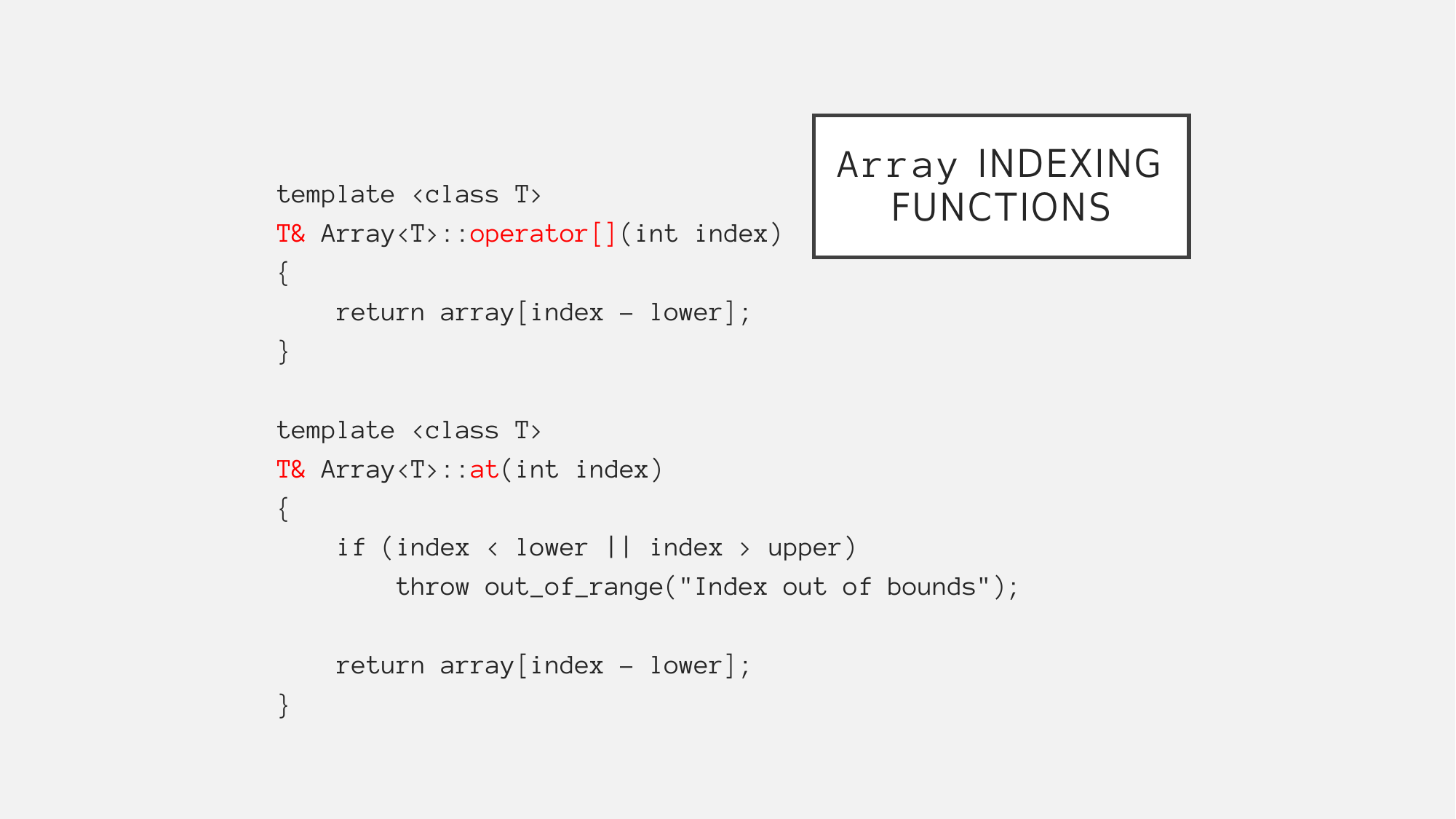

# array indexing functions
template <class T>
T& Array<T>::operator[](int index)
{
    return array[index - lower];
}

template <class T>
T& Array<T>::at(int index)
{
    if (index < lower || index > upper)
        throw out_of_range("Index out of bounds");

    return array[index - lower];
}